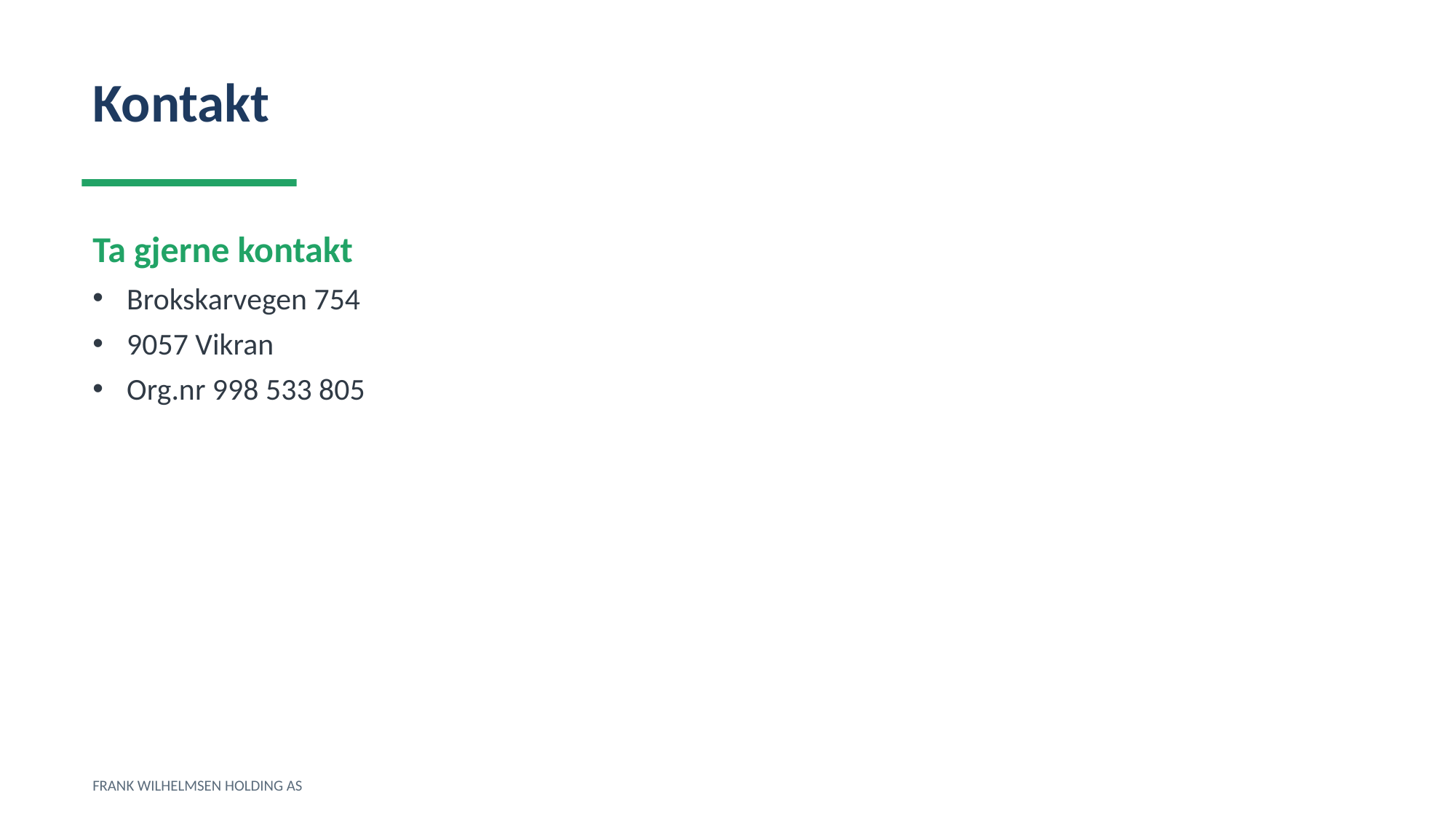

Kontakt

Ta gjerne kontakt
Brokskarvegen 754
9057 Vikran
Org.nr 998 533 805
FRANK WILHELMSEN HOLDING AS